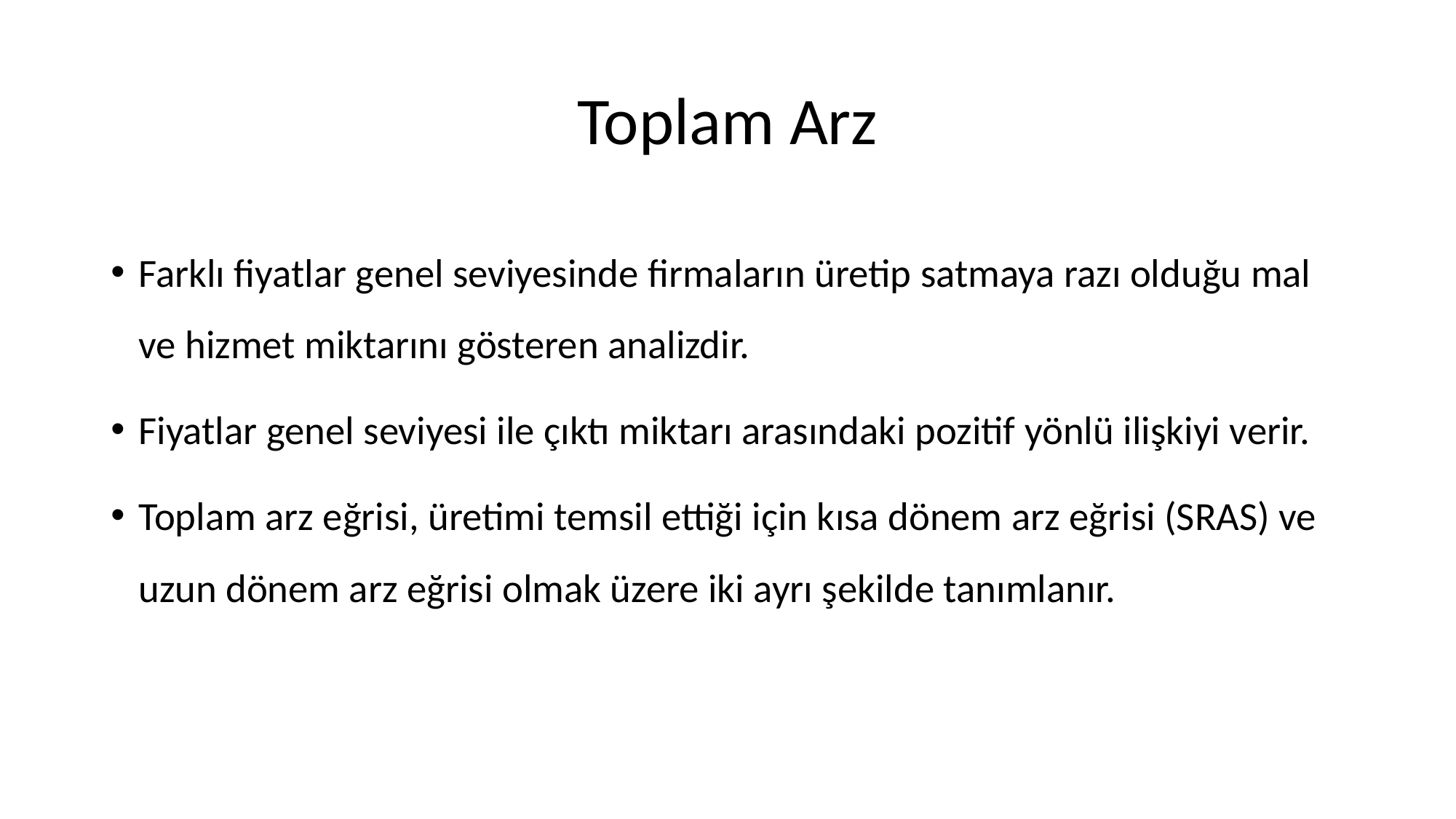

# Toplam Arz
Farklı fiyatlar genel seviyesinde firmaların üretip satmaya razı olduğu mal ve hizmet miktarını gösteren analizdir.
Fiyatlar genel seviyesi ile çıktı miktarı arasındaki pozitif yönlü ilişkiyi verir.
Toplam arz eğrisi, üretimi temsil ettiği için kısa dönem arz eğrisi (SRAS) ve uzun dönem arz eğrisi olmak üzere iki ayrı şekilde tanımlanır.